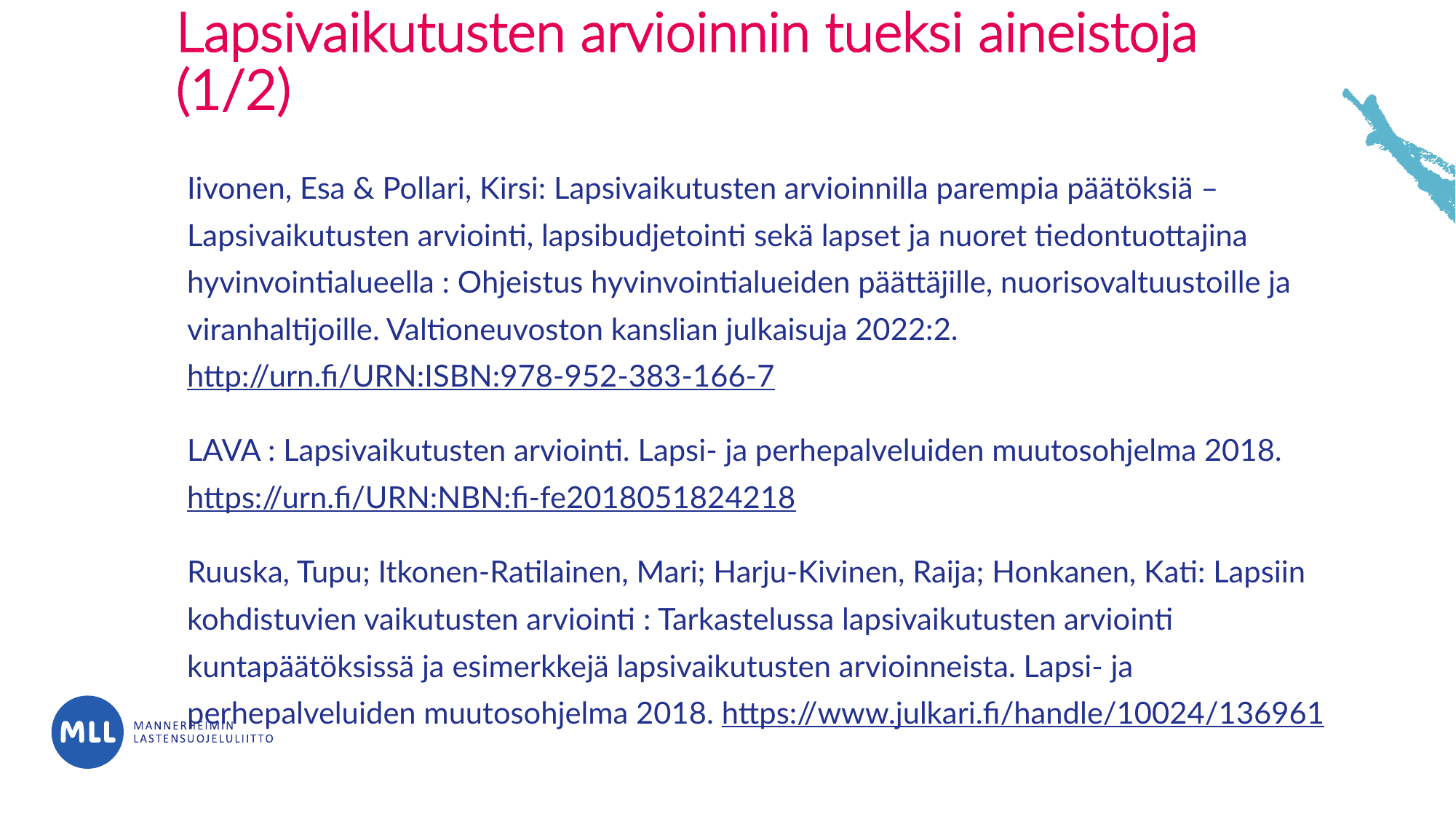

# Lapsivaikutusten arvioinnin tueksi aineistoja (1/2)
Iivonen, Esa & Pollari, Kirsi: Lapsivaikutusten arvioinnilla parempia päätöksiä – Lapsivaikutusten arviointi, lapsibudjetointi sekä lapset ja nuoret tiedontuottajina hyvinvointialueella : Ohjeistus hyvinvointialueiden päättäjille, nuorisovaltuustoille ja viranhaltijoille. Valtioneuvoston kanslian julkaisuja 2022:2. http://urn.fi/URN:ISBN:978-952-383-166-7
LAVA : Lapsivaikutusten arviointi. Lapsi- ja perhepalveluiden muutosohjelma 2018. https://urn.fi/URN:NBN:fi-fe2018051824218
Ruuska, Tupu; Itkonen-Ratilainen, Mari; Harju-Kivinen, Raija; Honkanen, Kati: Lapsiin kohdistuvien vaikutusten arviointi : Tarkastelussa lapsivaikutusten arviointi kuntapäätöksissä ja esimerkkejä lapsivaikutusten arvioinneista. Lapsi- ja perhepalveluiden muutosohjelma 2018. https://www.julkari.fi/handle/10024/136961